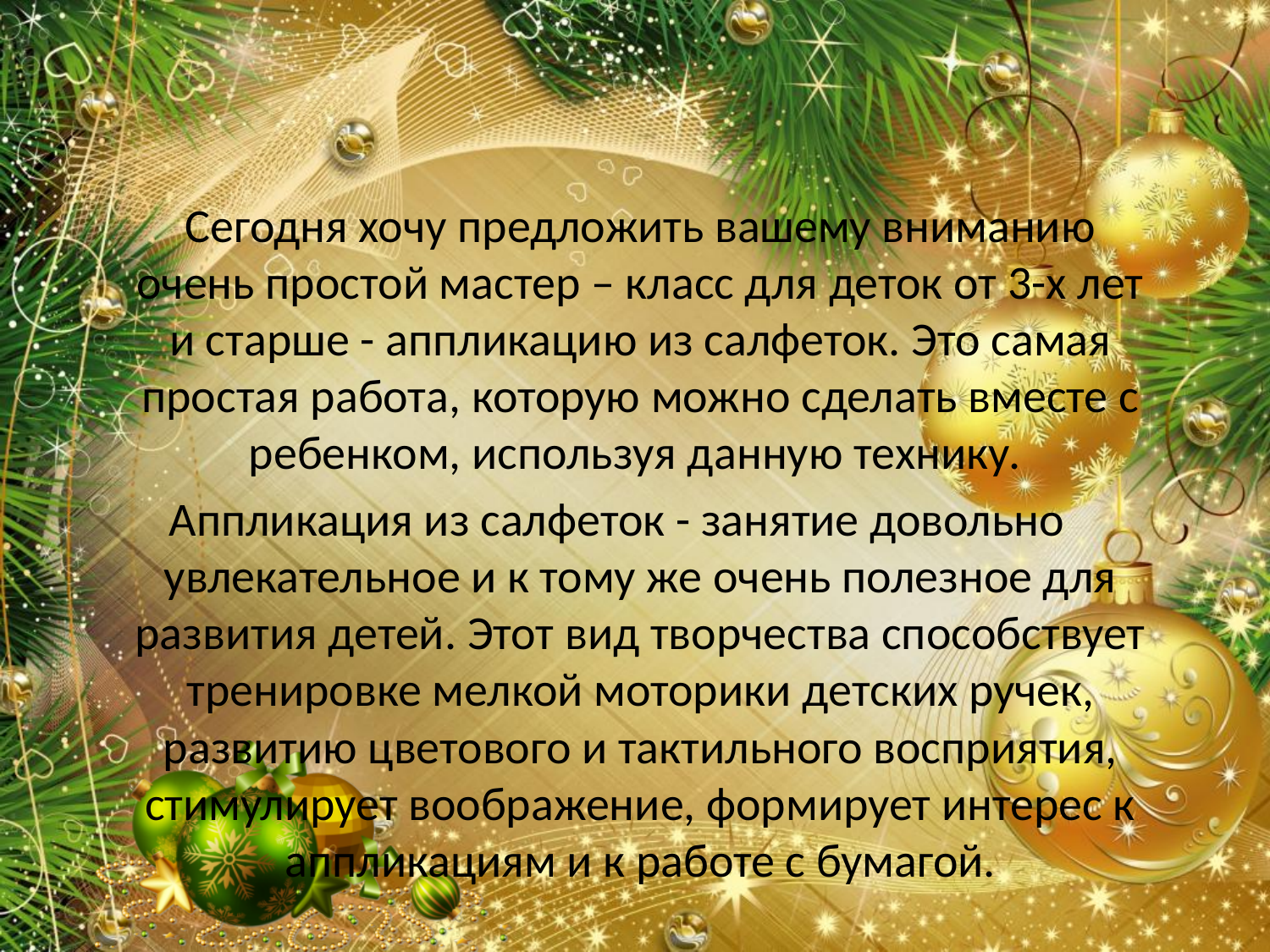

#

	Сегодня хочу предложить вашему вниманию очень простой мастер – класс для деток от 3-х лет и старше - аппликацию из салфеток. Это самая простая работа, которую можно сделать вместе с ребенком, используя данную технику.
Аппликация из салфеток - занятие довольно увлекательное и к тому же очень полезное для развития детей. Этот вид творчества способствует тренировке мелкой моторики детских ручек, развитию цветового и тактильного восприятия, стимулирует воображение, формирует интерес к аппликациям и к работе с бумагой.